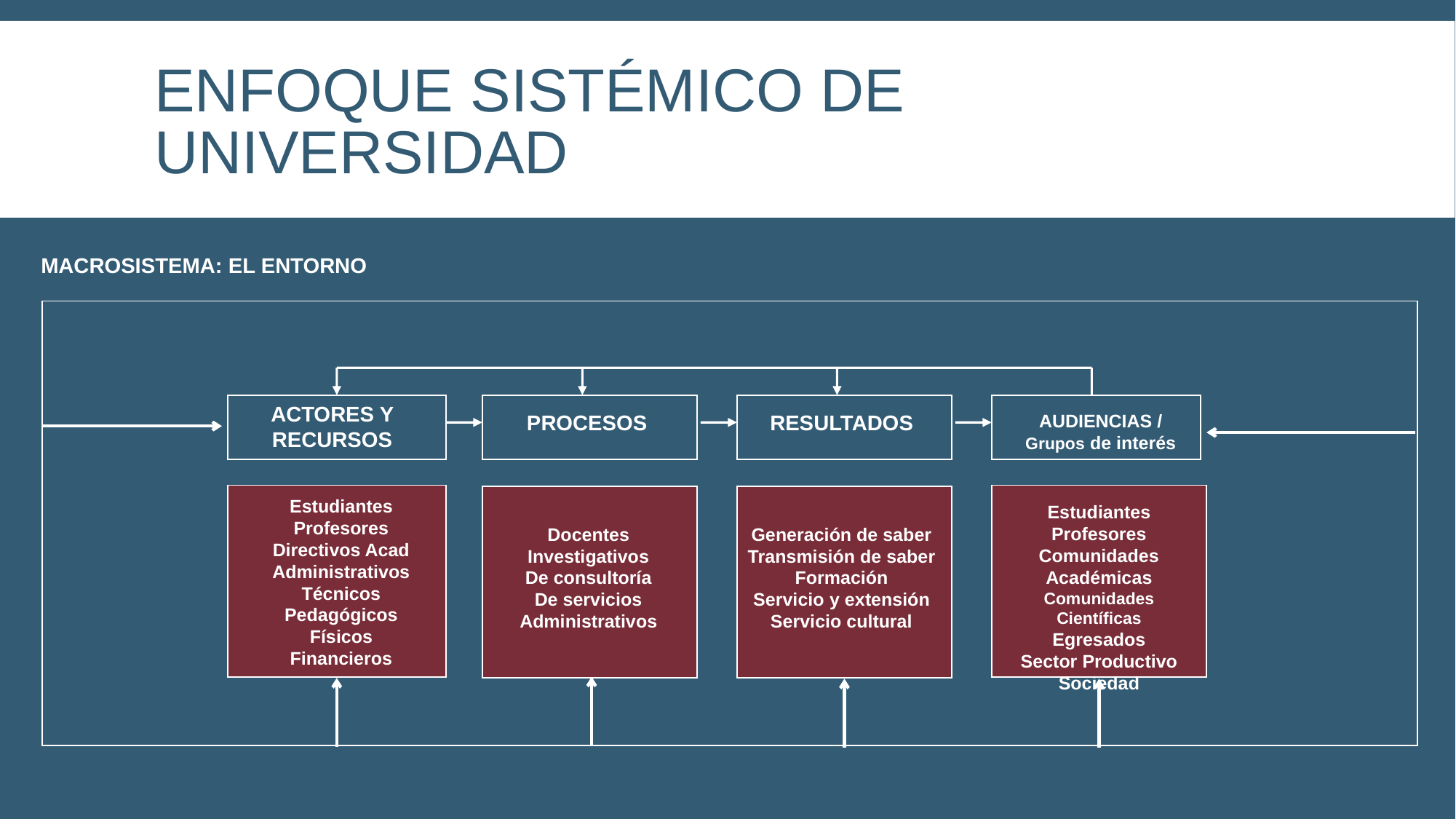

# ENFOQUE SISTÉMICO DE UNIVERSIDAD
MACROSISTEMA: EL ENTORNO

ACTORES Y RECURSOS

PROCESOS
RESULTADOS
AUDIENCIAS / Grupos de interés

Estudiantes
Profesores
Directivos Acad
Administrativos
Técnicos
Pedagógicos
Físicos
Financieros
Estudiantes
Profesores
Comunidades Académicas
Comunidades Científicas
Egresados
Sector Productivo
Sociedad
Docentes
Investigativos
De consultoría
De servicios
Administrativos
Generación de saber
Transmisión de saber
Formación
Servicio y extensión
Servicio cultural